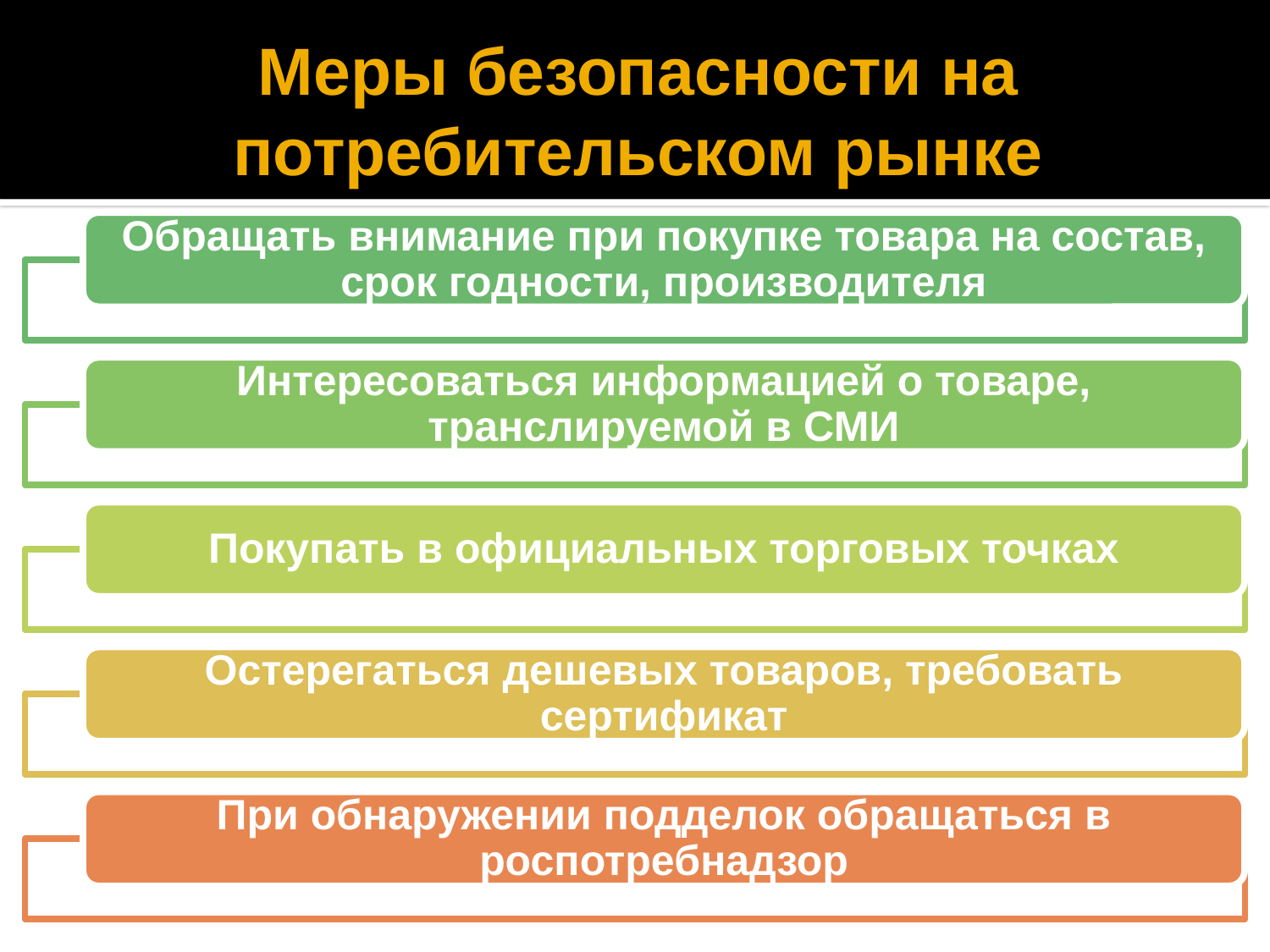

# Меры безопасности на потребительском рынке
Обращать внимание при покупке товара на состав, срок годности, производителя
Интересоваться информацией о товаре, транслируемой в СМИ
Покупать в официальных торговых точках
Остерегаться дешевых товаров, требовать сертификат
При обнаружении подделок обращаться в роспотребнадзор